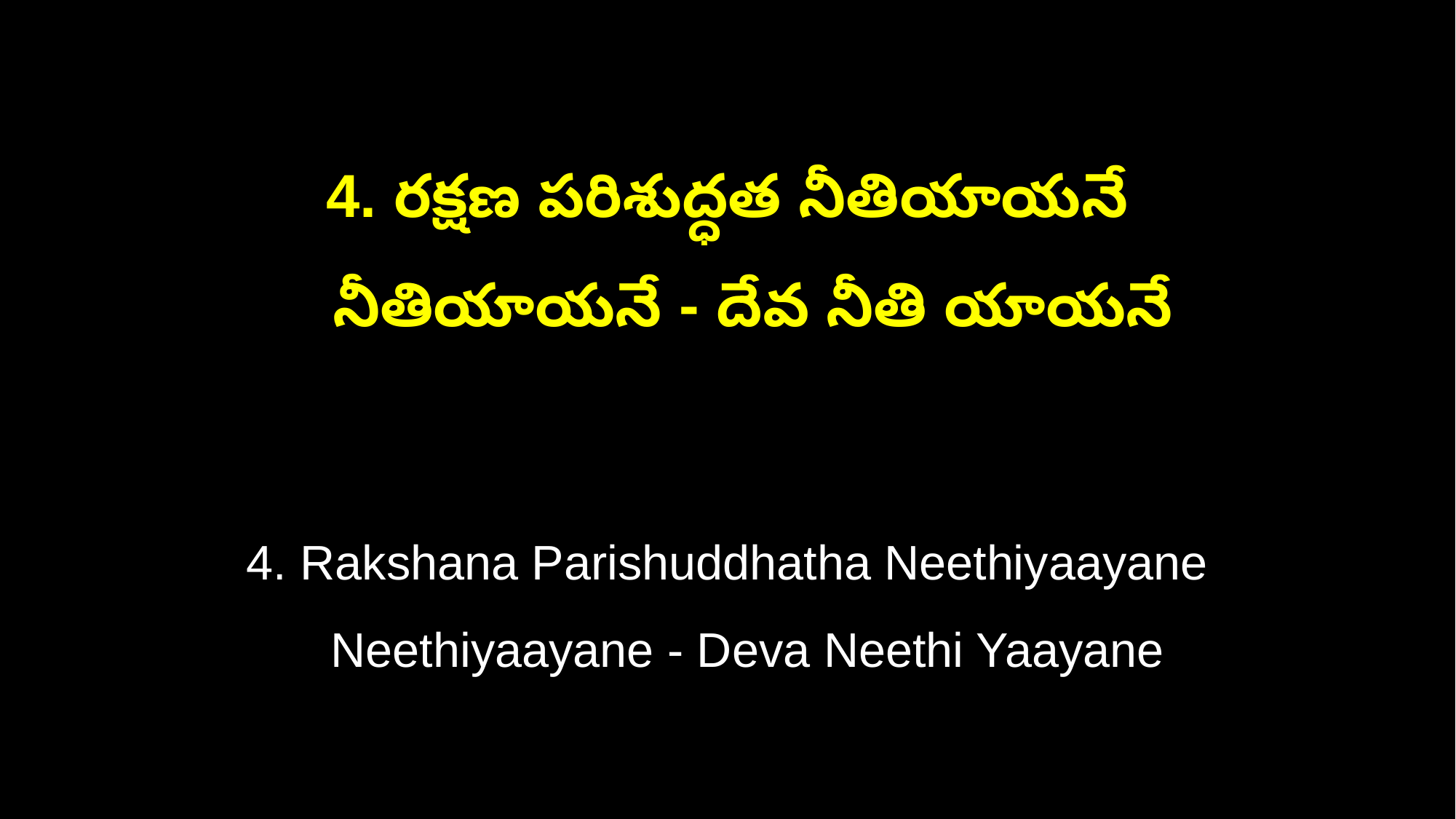

4. రక్షణ పరిశుద్ధత నీతియాయనే
   నీతియాయనే - దేవ నీతి యాయనే
4. Rakshana Parishuddhatha Neethiyaayane
   Neethiyaayane - Deva Neethi Yaayane